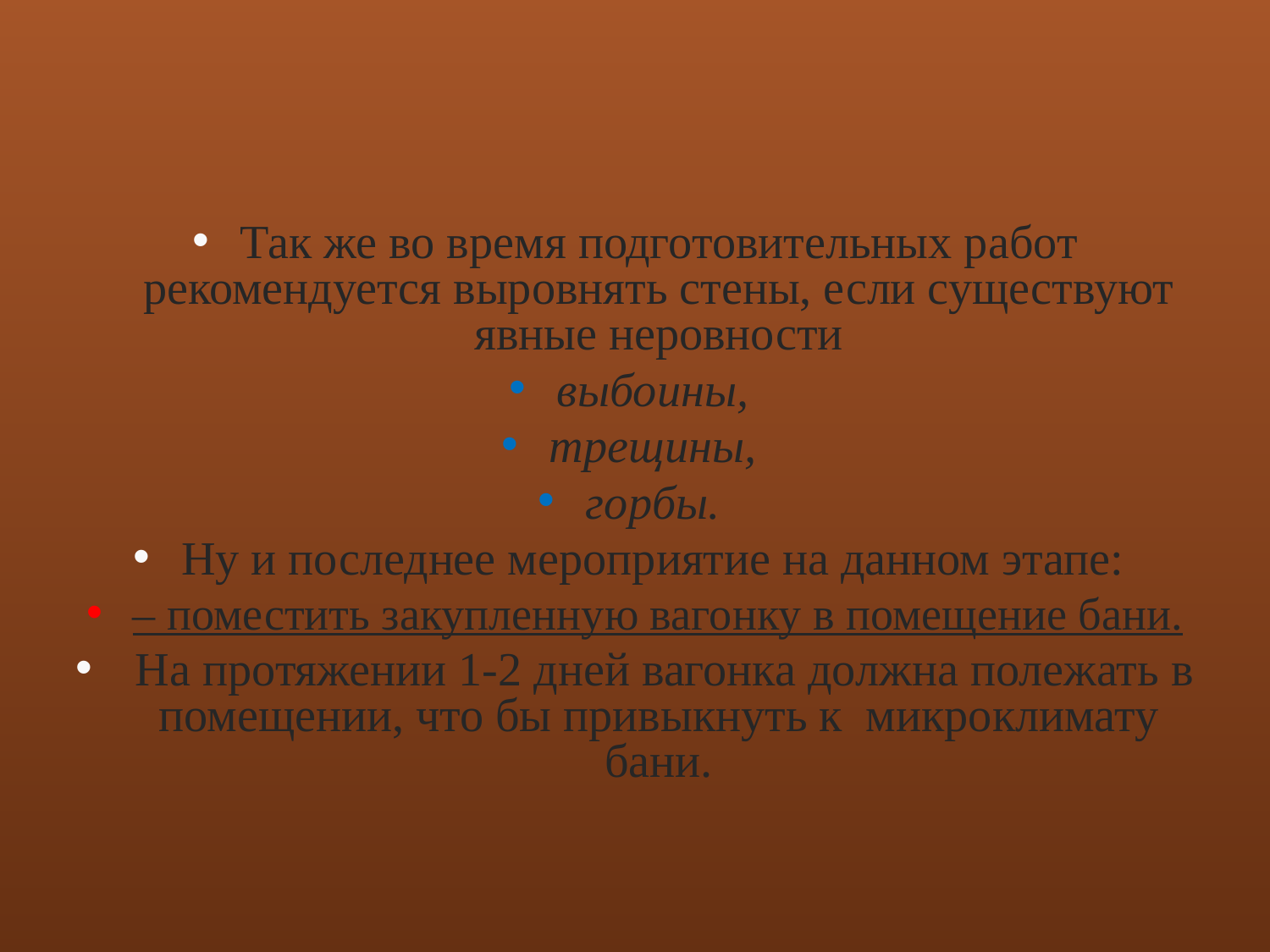

Так же во время подготовительных работ рекомендуется выровнять стены, если существуют явные неровности
выбоины,
трещины,
горбы.
Ну и последнее мероприятие на данном этапе:
– поместить закупленную вагонку в помещение бани.
 На протяжении 1-2 дней вагонка должна полежать в помещении, что бы привыкнуть к  микроклимату бани.